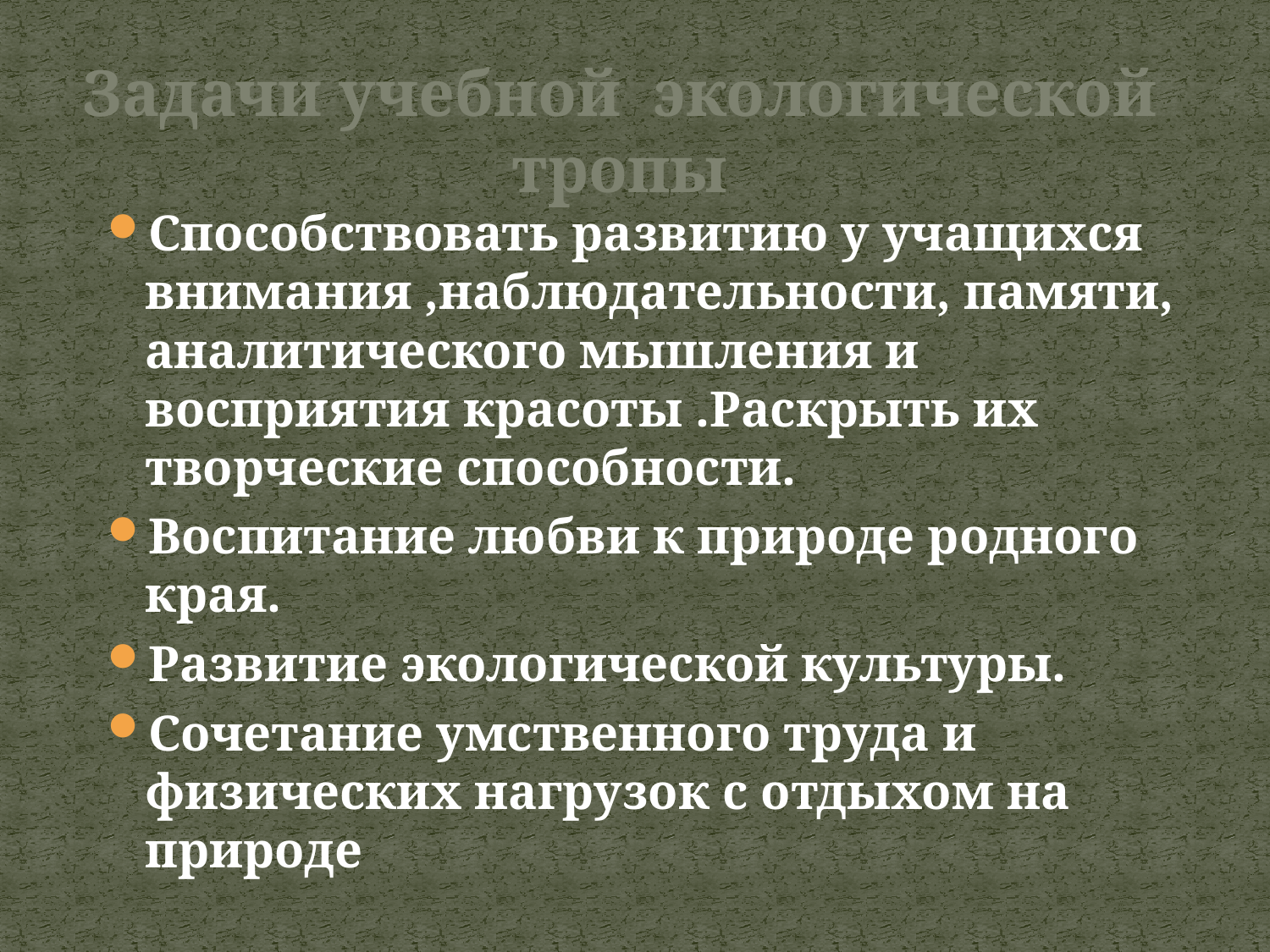

Задачи учебной  экологической тропы
Способствовать развитию у учащихся внимания ,наблюдательности, памяти, аналитического мышления и восприятия красоты .Раскрыть их творческие способности.
Воспитание любви к природе родного края.
Развитие экологической культуры.
Сочетание умственного труда и физических нагрузок с отдыхом на природе